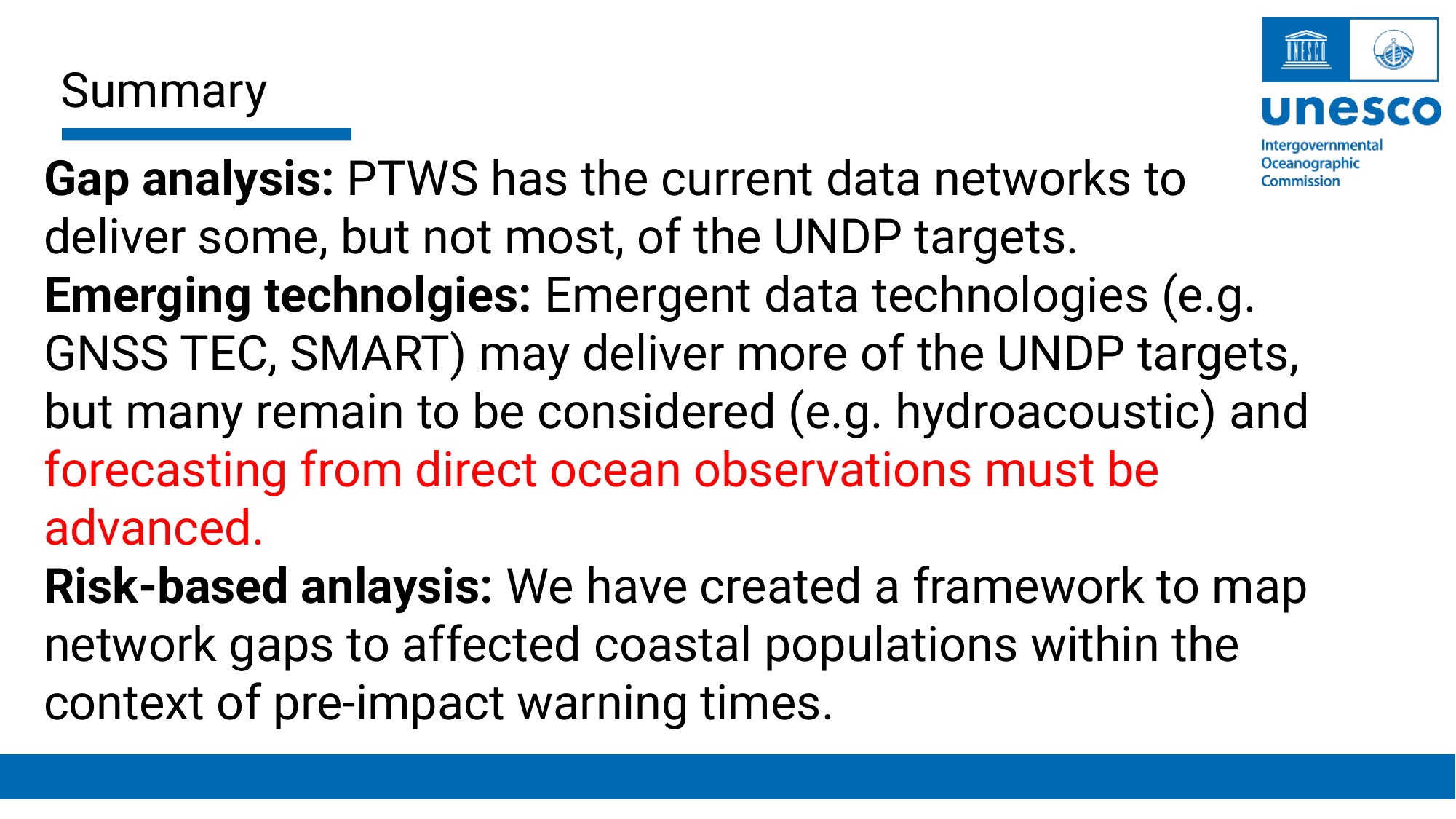

Summary
Gap analysis: PTWS has the current data networks to deliver some, but not most, of the UNDP targets.
Emerging technolgies: Emergent data technologies (e.g. GNSS TEC, SMART) may deliver more of the UNDP targets, but many remain to be considered (e.g. hydroacoustic) and forecasting from direct ocean observations must be advanced.
Risk-based anlaysis: We have created a framework to map network gaps to affected coastal populations within the context of pre-impact warning times.